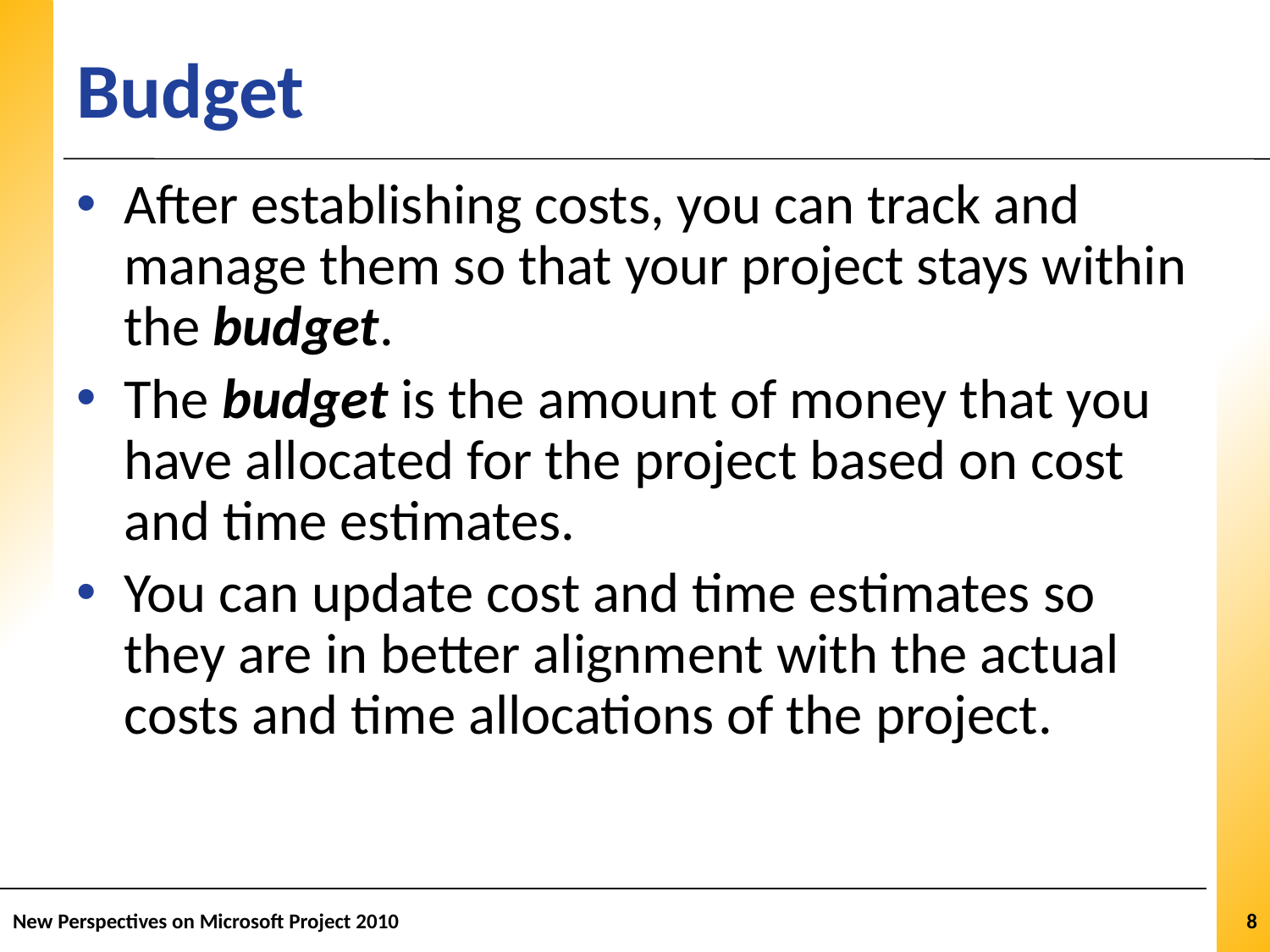

# Budget
After establishing costs, you can track and manage them so that your project stays within the budget.
The budget is the amount of money that you have allocated for the project based on cost and time estimates.
You can update cost and time estimates so they are in better alignment with the actual costs and time allocations of the project.
New Perspectives on Microsoft Project 2010
8